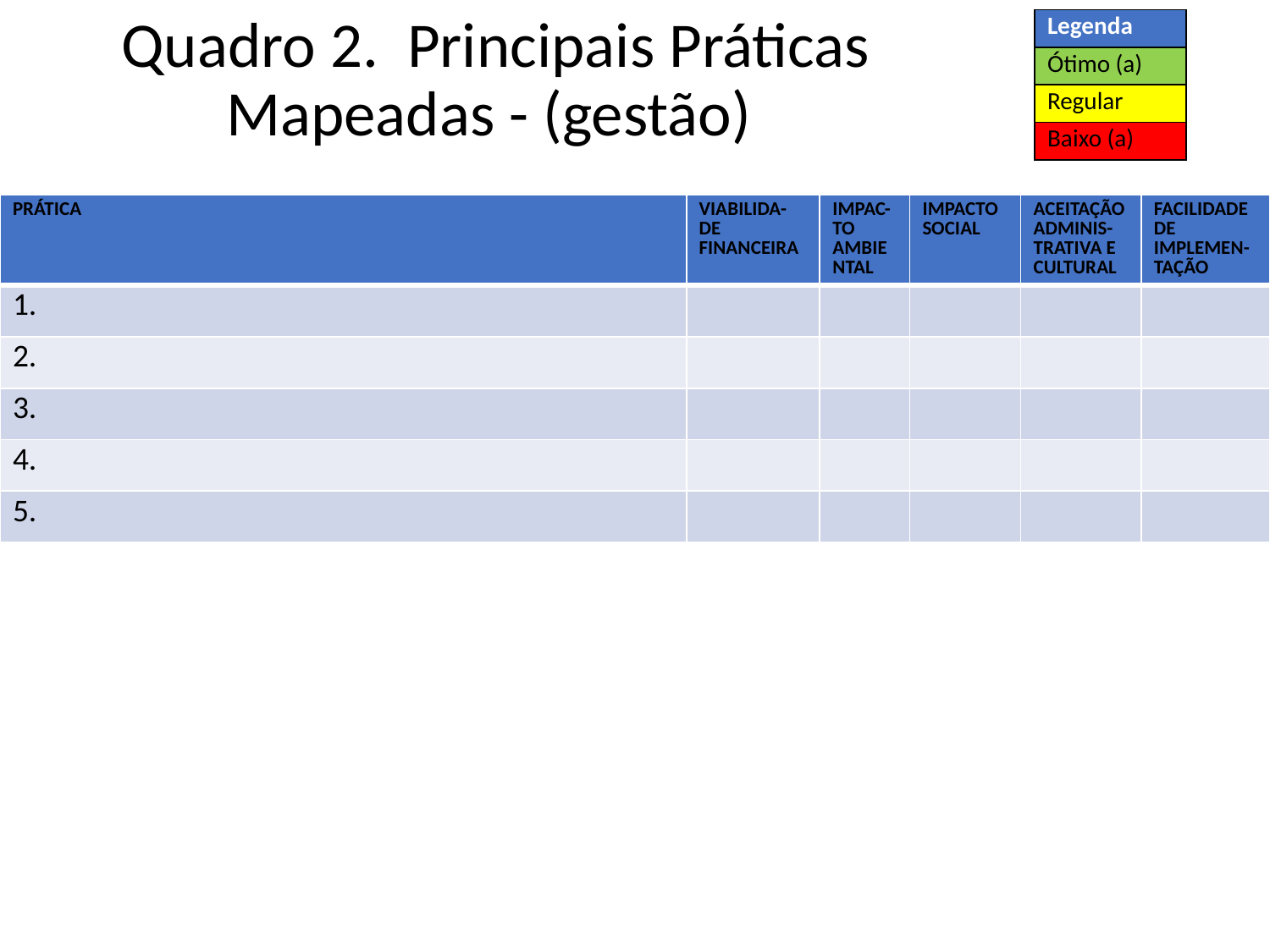

# Quadro 2.  Principais Práticas Mapeadas - (gestão)
| Legenda |
| --- |
| Ótimo (a) |
| Regular |
| Baixo (a) |
| PRÁTICA | VIABILIDA-DE FINANCEIRA | IMPAC-TO AMBIENTAL | IMPACTO SOCIAL | ACEITAÇÃO ADMINIS-TRATIVA E CULTURAL | FACILIDADE DE IMPLEMEN-TAÇÃO |
| --- | --- | --- | --- | --- | --- |
| 1. |  |  |  |  |  |
| 2. |  |  |  |  |  |
| 3. |  |  |  |  |  |
| 4. |  |  |  |  |  |
| 5. |  |  |  |  |  |